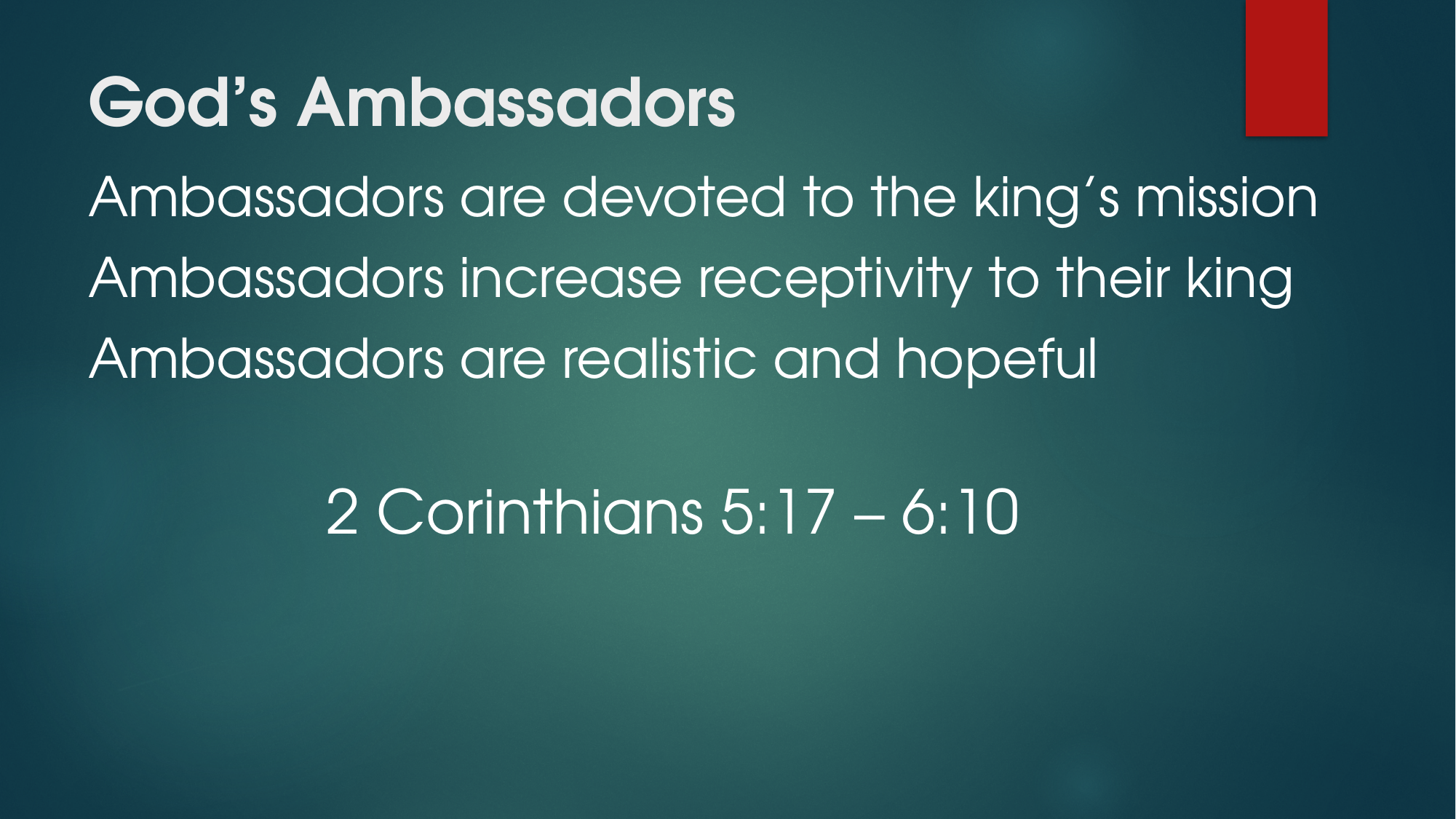

# God’s Ambassadors
Ambassadors are devoted to the king’s mission
Ambassadors increase receptivity to their king
Ambassadors are realistic and hopeful
2 Corinthians 5:17 – 6:10